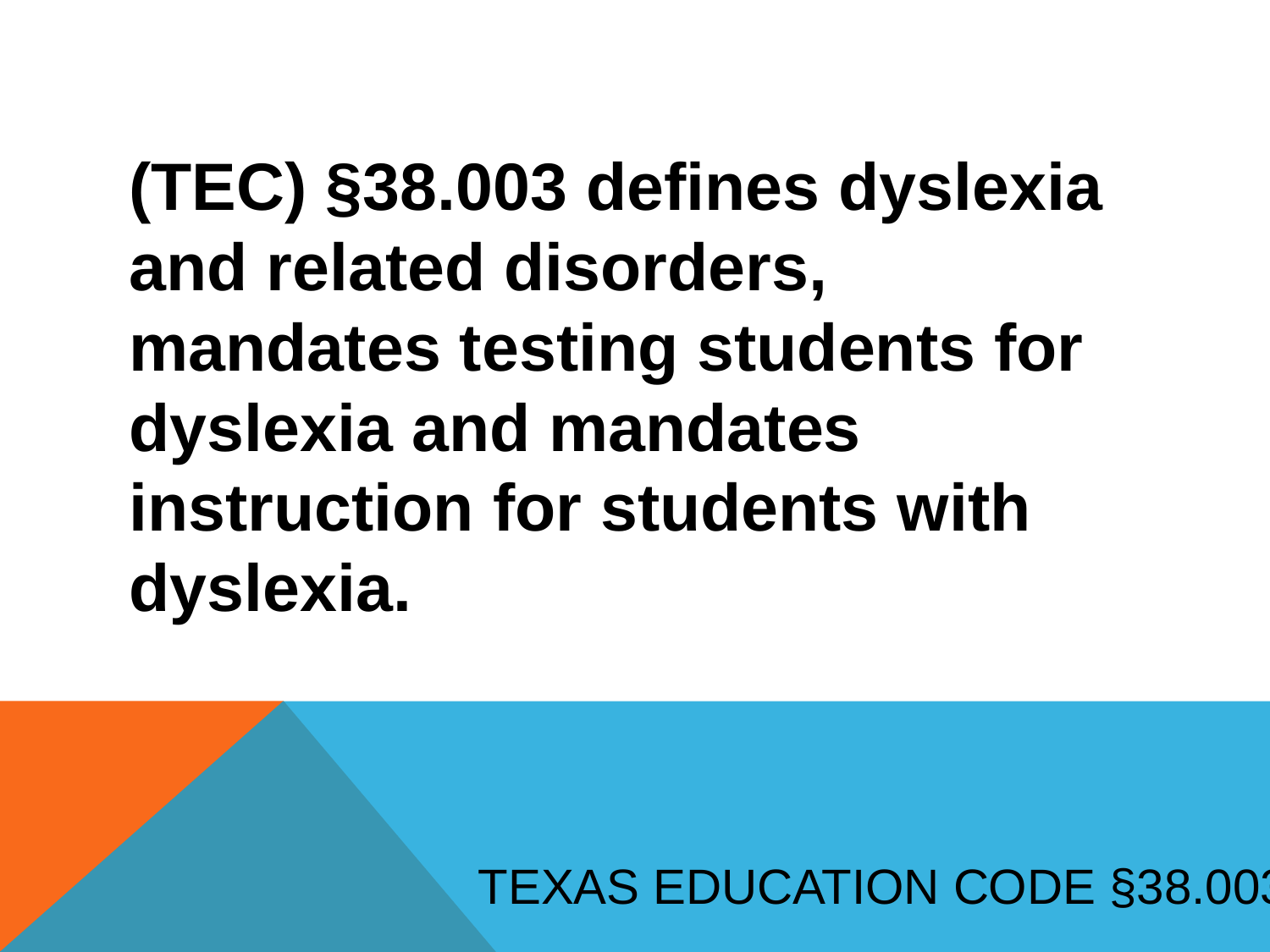

(TEC) §38.003 defines dyslexia and related disorders, mandates testing students for dyslexia and mandates instruction for students with dyslexia.
# Texas Education Code §38.003